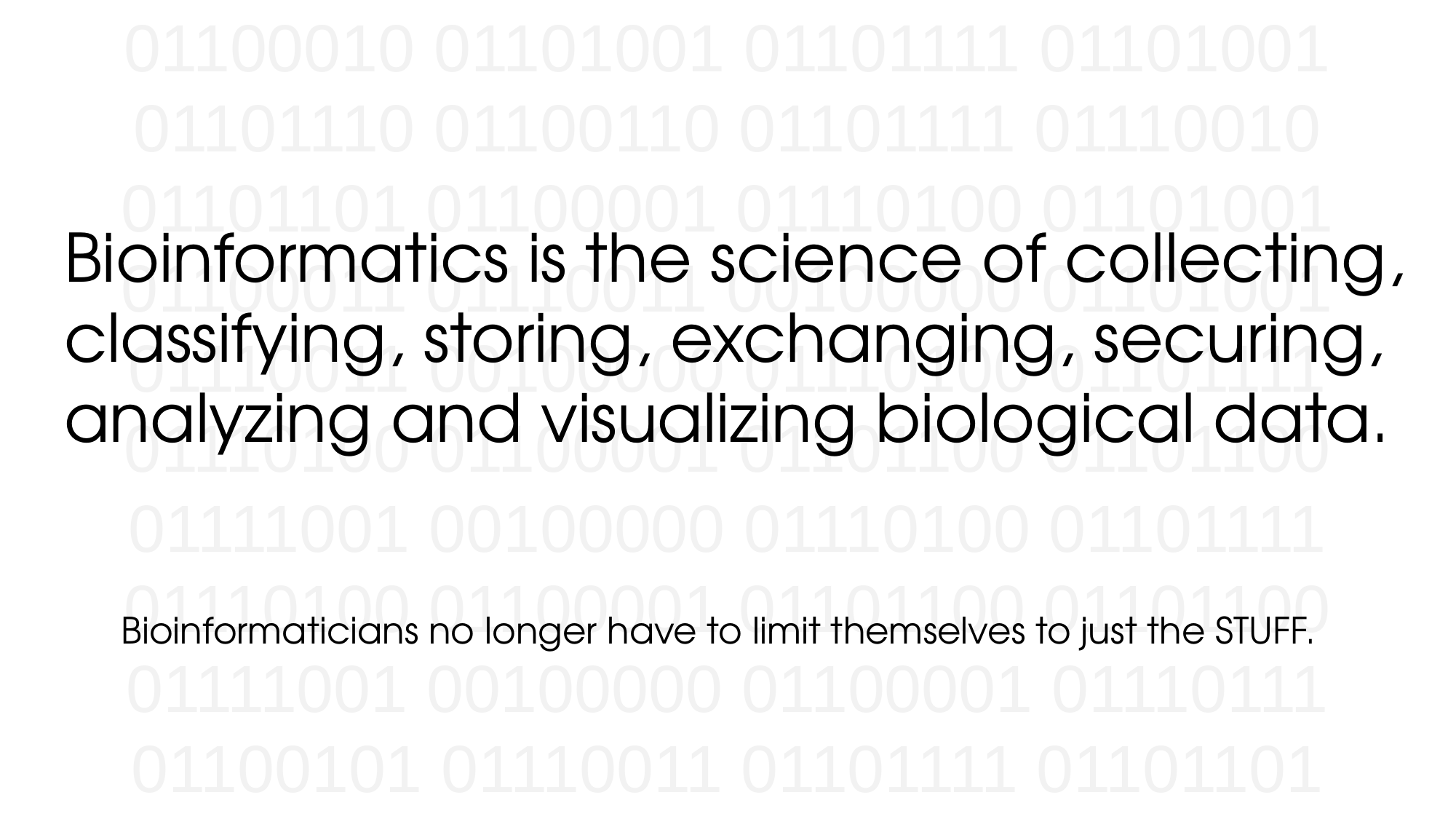

Bioinformatics is the science of collecting, classifying, storing, exchanging, securing, analyzing and visualizing biological data.

Bioinformaticians no longer have to limit themselves to just the STUFF.